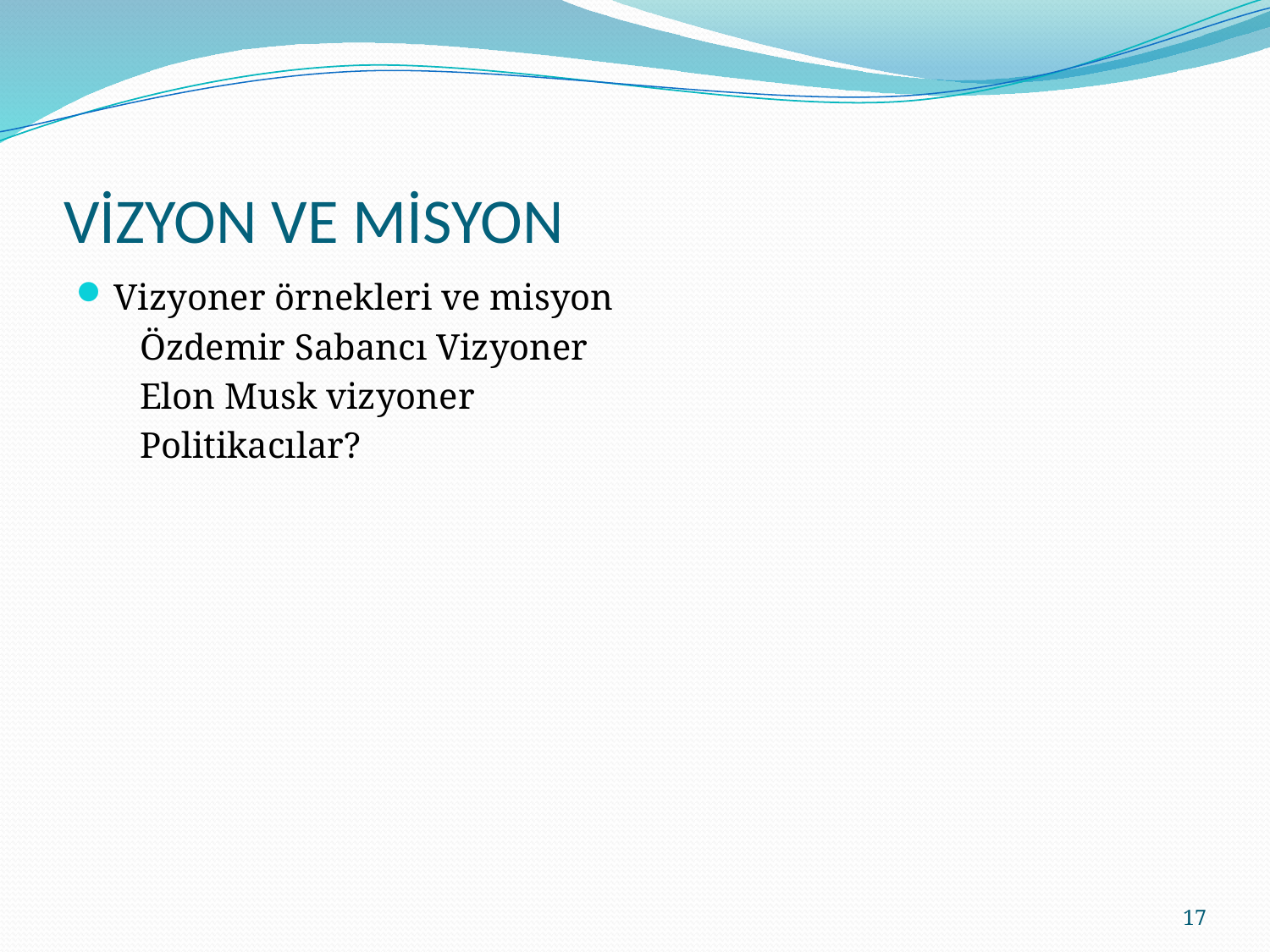

# VİZYON VE MİSYON
Vizyoner örnekleri ve misyon
       Özdemir Sabancı Vizyoner
       Elon Musk vizyoner
       Politikacılar?

17